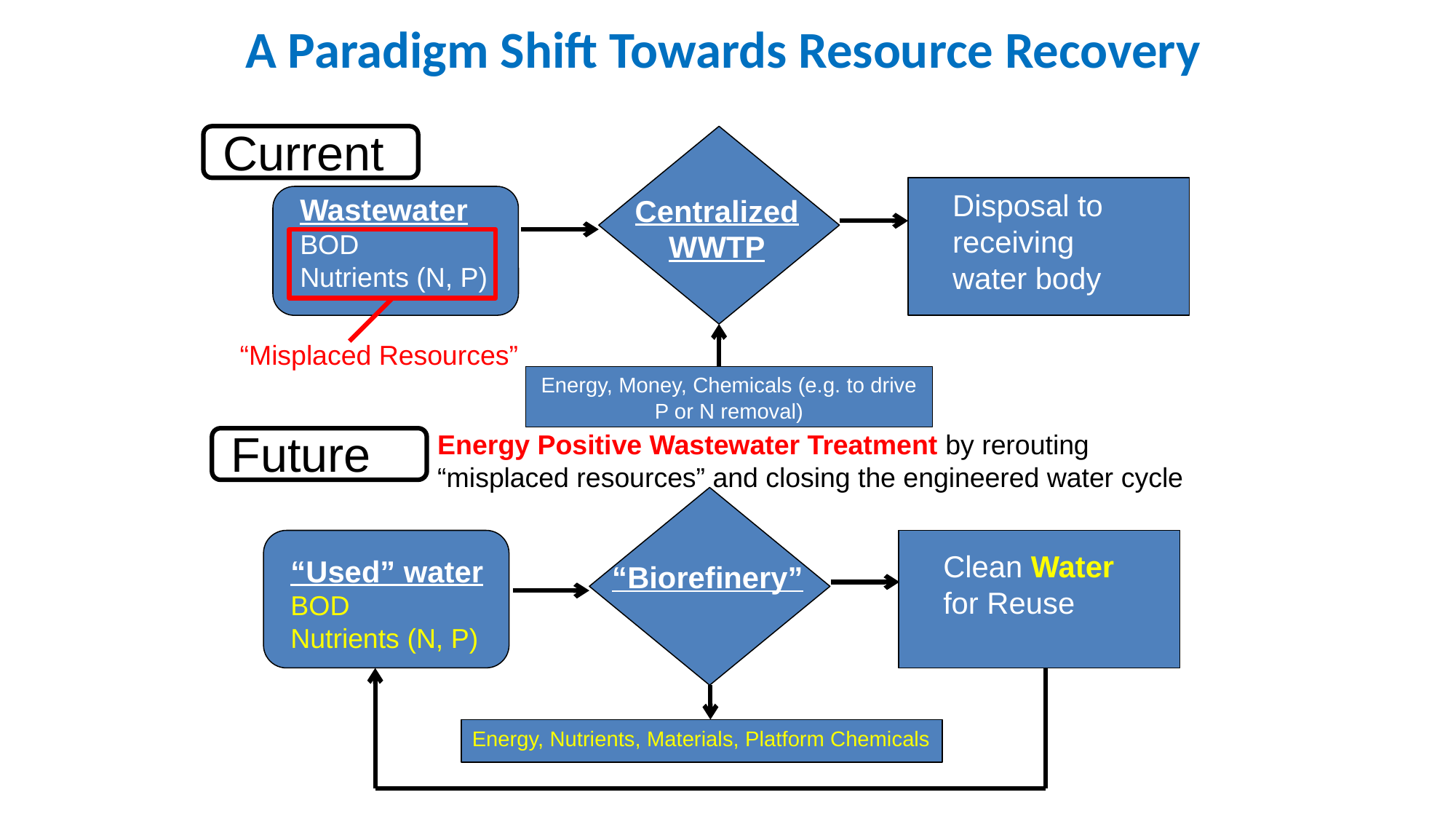

# A Paradigm Shift Towards Resource Recovery
Current

Disposal to receiving water body
Wastewater
BOD
Nutrients (N, P)

Centralized WWTP

“Misplaced Resources”
Energy, Money, Chemicals (e.g. to drive P or N removal)
Future

Energy Positive Wastewater Treatment by rerouting “misplaced resources” and closing the engineered water cycle

Clean Water for Reuse
“Used” water
BOD
Nutrients (N, P)

“Biorefinery”

Energy, Nutrients, Materials, Platform Chemicals